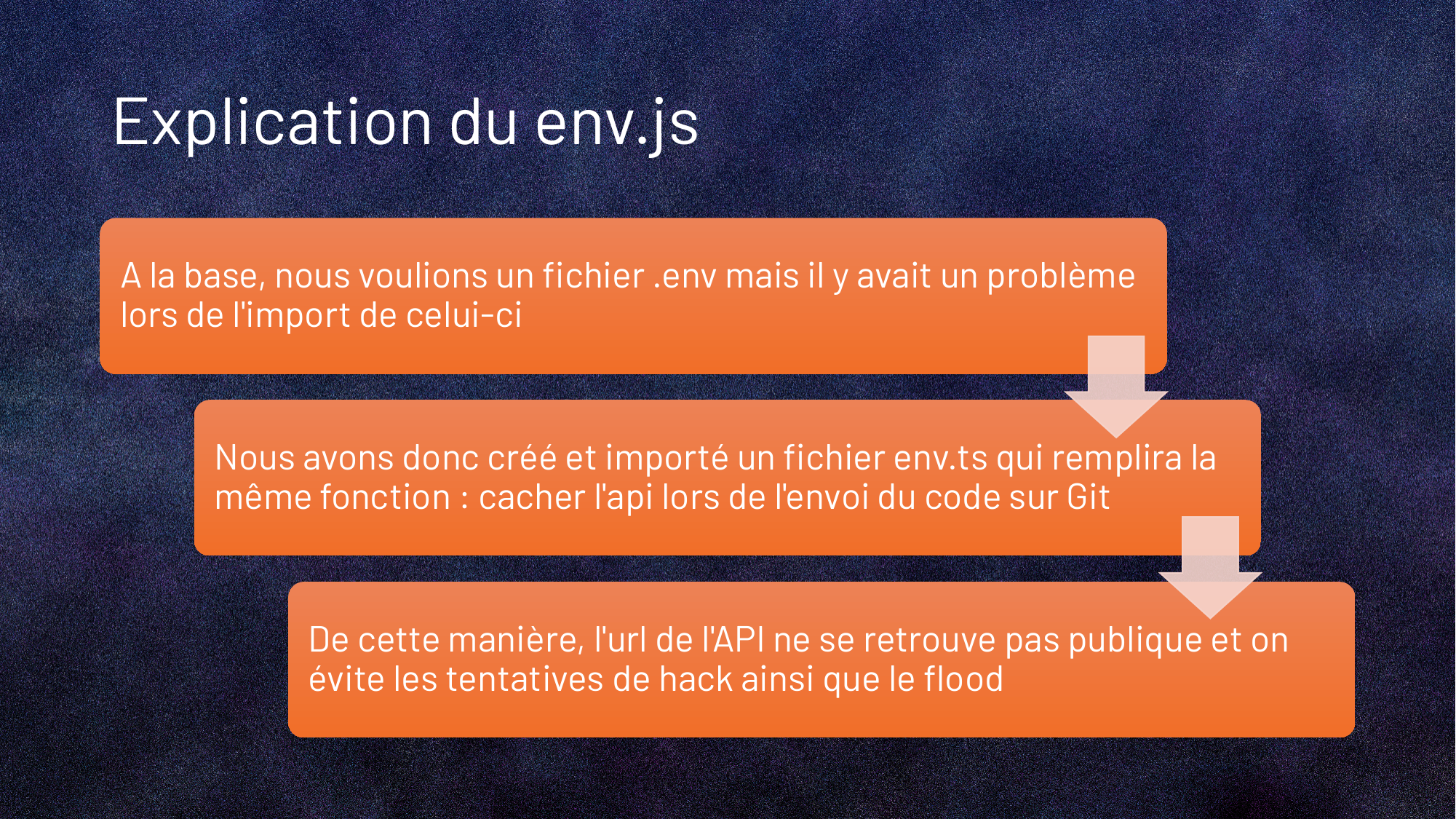

# Explication du env.js
A la base, nous voulions un fichier .env mais il y avait un problème lors de l'import de celui-ci
Nous avons donc créé et importé un fichier env.ts qui remplira la même fonction : cacher l'api lors de l'envoi du code sur Git
De cette manière, l'url de l'API ne se retrouve pas publique et on évite les tentatives de hack ainsi que le flood